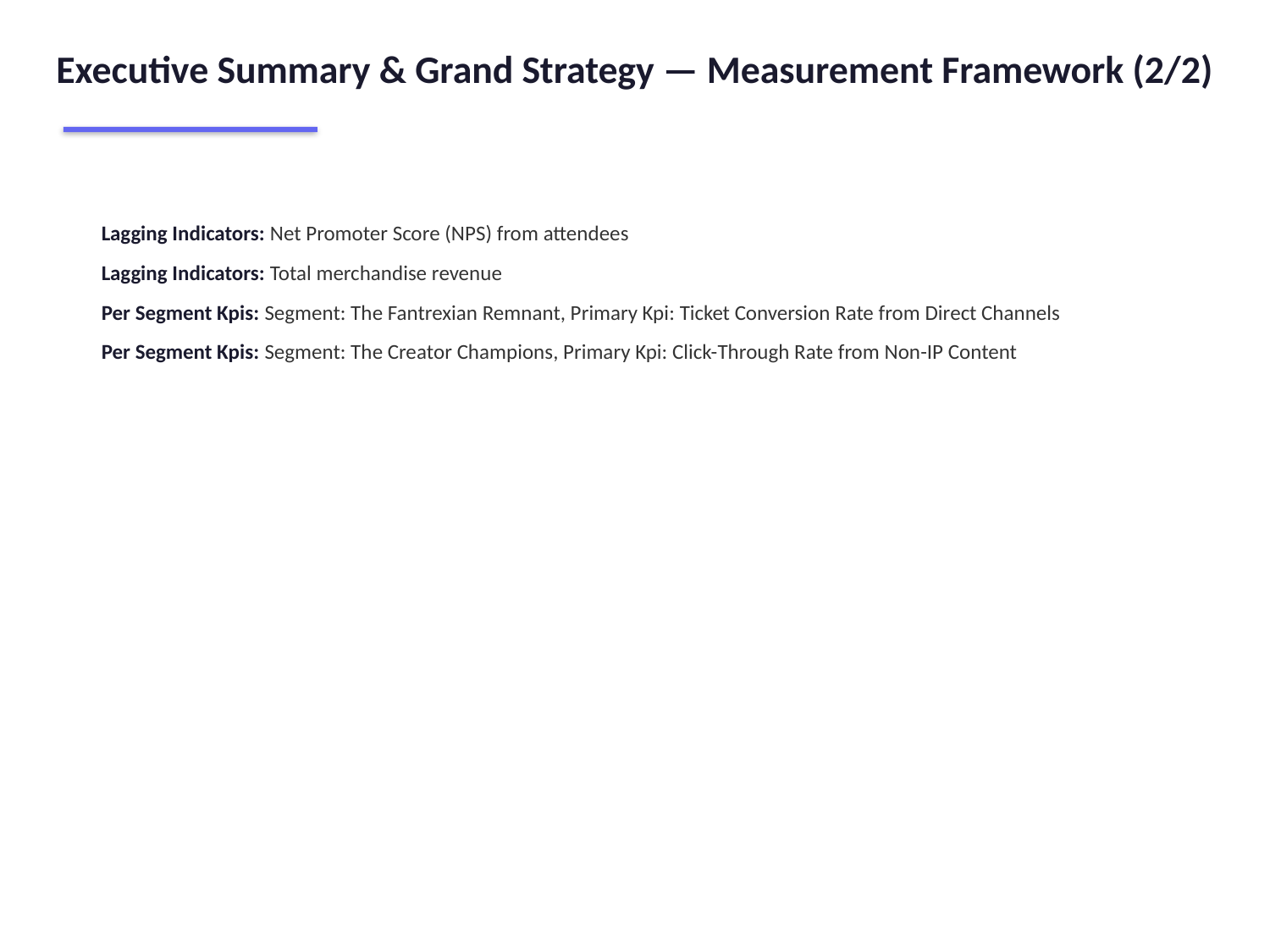

Executive Summary & Grand Strategy — Measurement Framework (2/2)

Lagging Indicators: Net Promoter Score (NPS) from attendees
Lagging Indicators: Total merchandise revenue
Per Segment Kpis: Segment: The Fantrexian Remnant, Primary Kpi: Ticket Conversion Rate from Direct Channels
Per Segment Kpis: Segment: The Creator Champions, Primary Kpi: Click-Through Rate from Non-IP Content